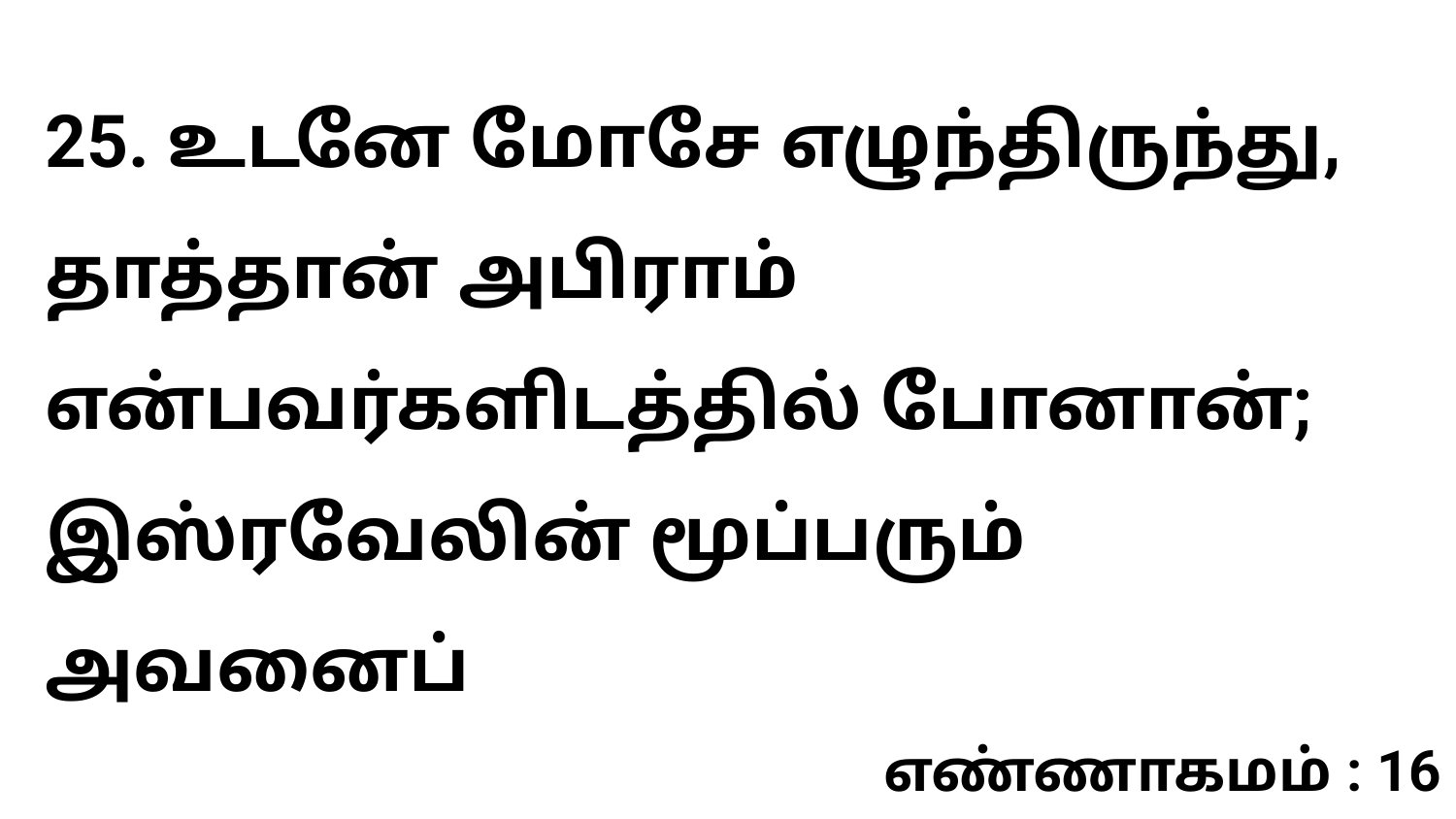

25. உடனே மோசே எழுந்திருந்து, தாத்தான் அபிராம் என்பவர்களிடத்தில் போனான்; இஸ்ரவேலின் மூப்பரும் அவனைப்
எண்ணாகமம் : 16